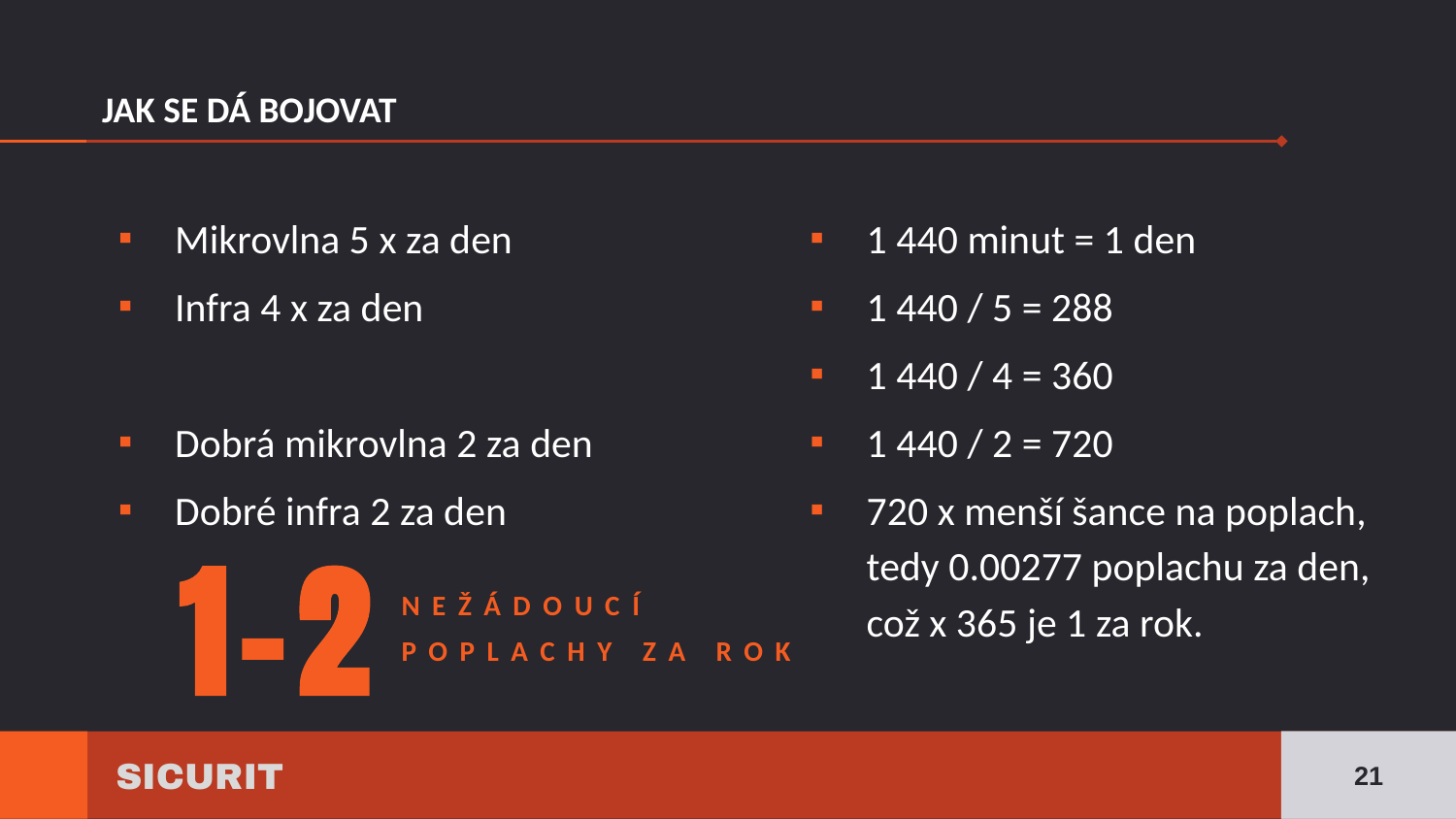

# JAK SE DÁ BOJOVAT
Mikrovlna 5 x za den
Infra 4 x za den

Dobrá mikrovlna 2 za den
Dobré infra 2 za den
1 440 minut = 1 den
1 440 / 5 = 288
1 440 / 4 = 360
1 440 / 2 = 720
720 x menší šance na poplach, tedy 0.00277 poplachu za den, což x 365 je 1 za rok.

1-2
NEŽÁDOUCÍ
POPLACHY ZA ROK
21